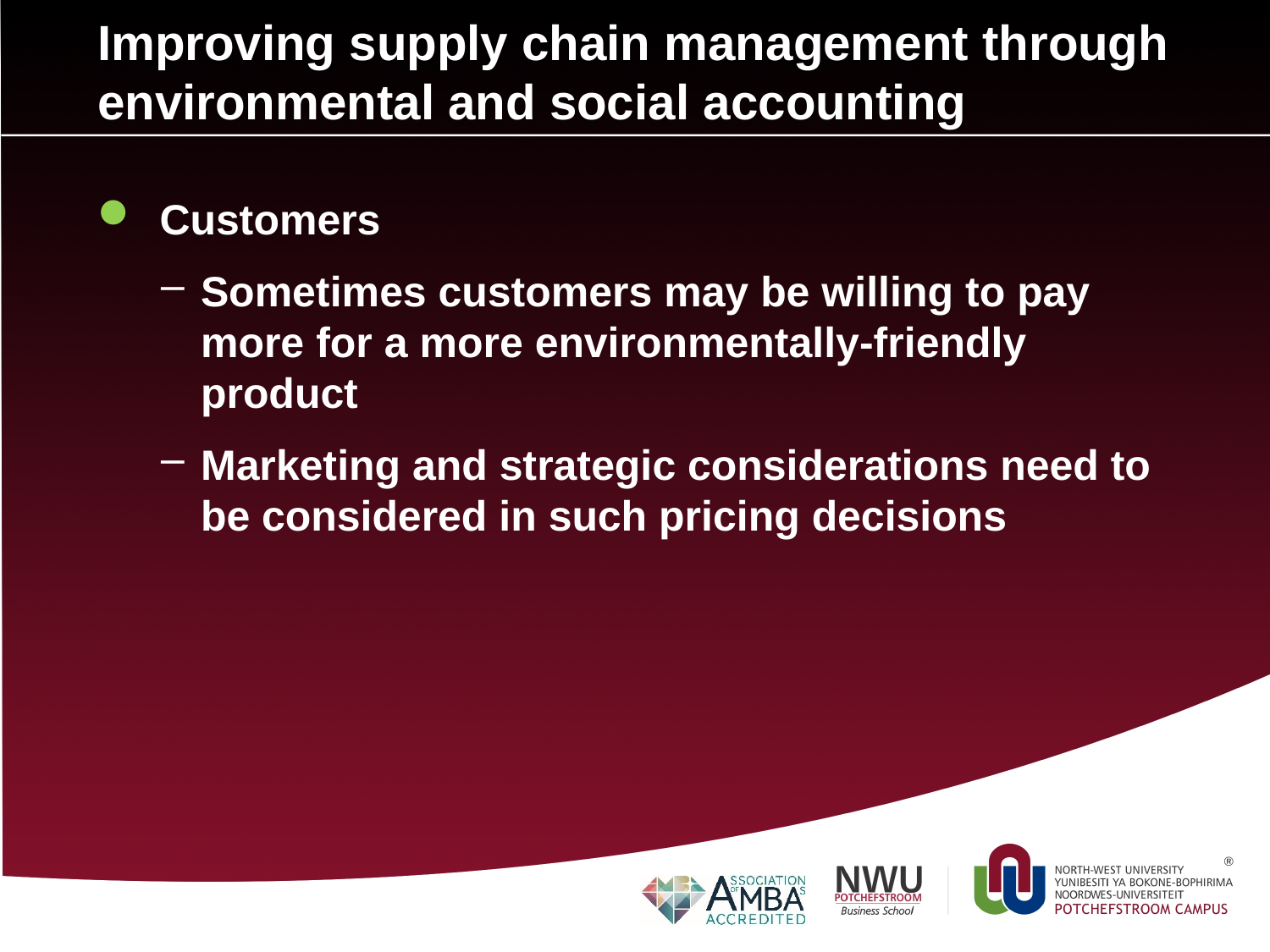

# Improving supply chain management through environmental and social accounting
Customers
Sometimes customers may be willing to pay more for a more environmentally-friendly product
Marketing and strategic considerations need to be considered in such pricing decisions